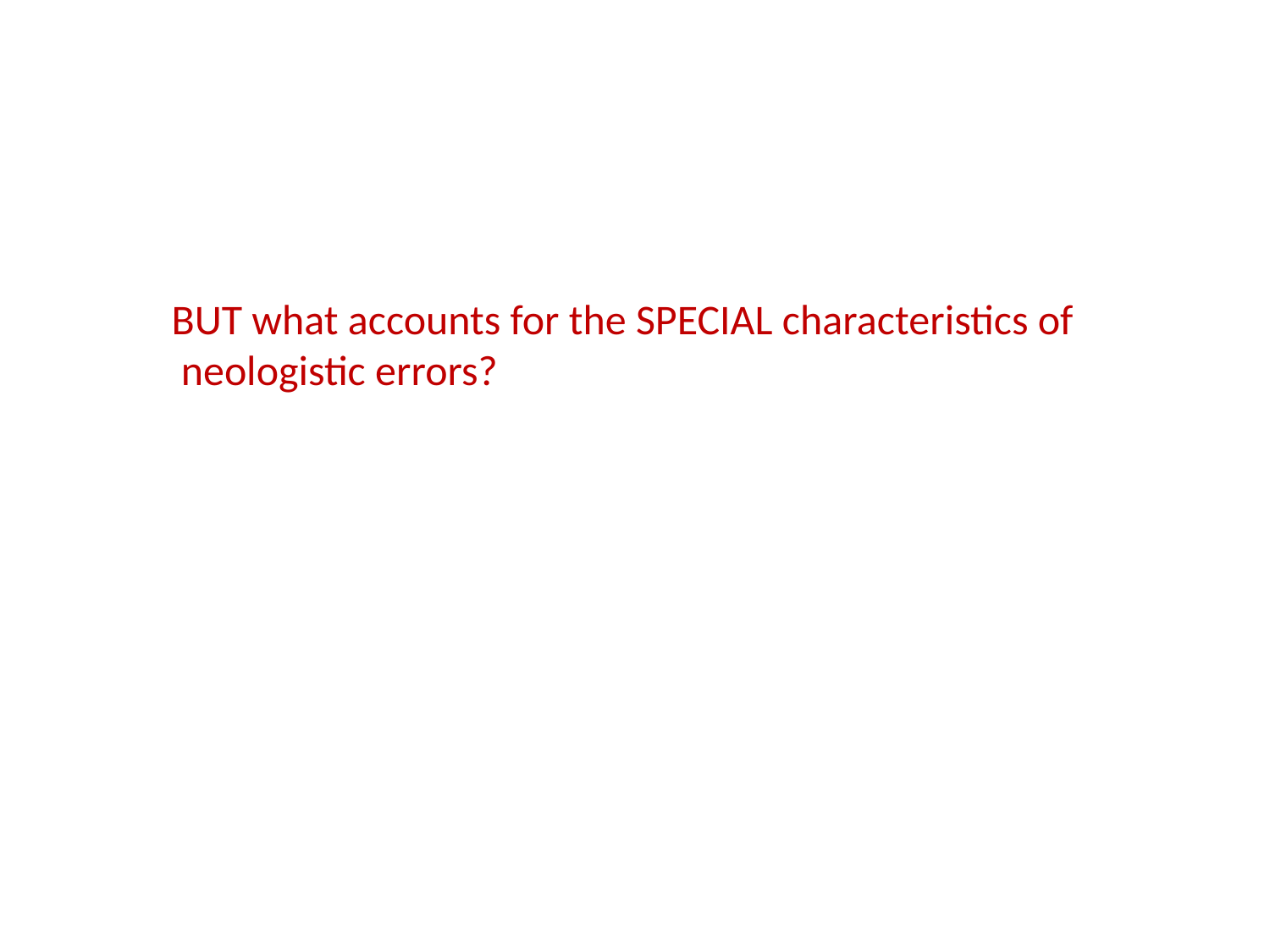

BUT what accounts for the SPECIAL characteristics of
 neologistic errors?